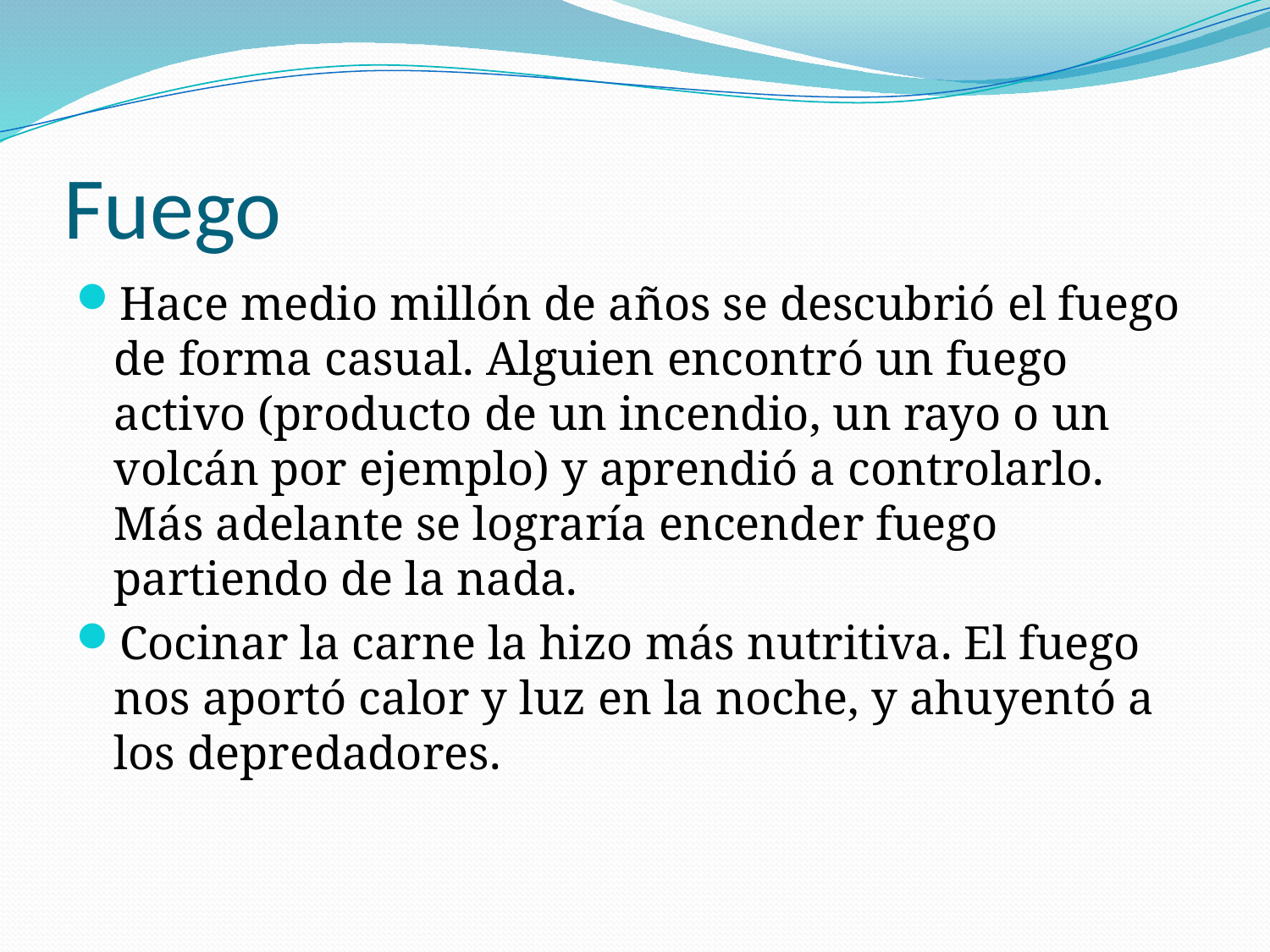

# Fuego
Hace medio millón de años se descubrió el fuego de forma casual. Alguien encontró un fuego activo (producto de un incendio, un rayo o un volcán por ejemplo) y aprendió a controlarlo. Más adelante se lograría encender fuego partiendo de la nada.
Cocinar la carne la hizo más nutritiva. El fuego nos aportó calor y luz en la noche, y ahuyentó a los depredadores.